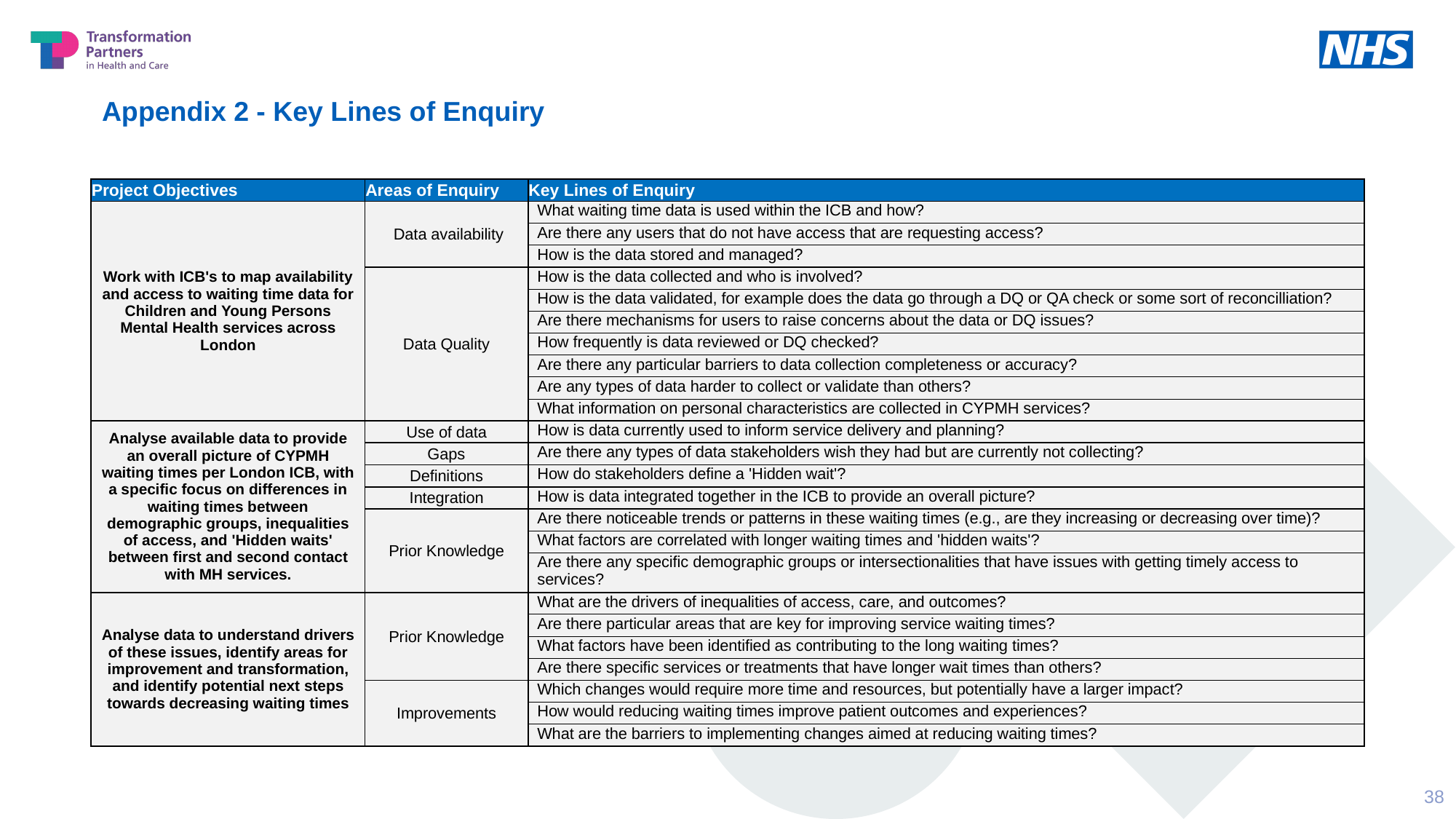

# Appendix 2 - Key Lines of Enquiry
| Project Objectives | Areas of Enquiry | Key Lines of Enquiry |
| --- | --- | --- |
| Work with ICB's to map availability and access to waiting time data for Children and Young Persons Mental Health services across London | Data availability | What waiting time data is used within the ICB and how? |
|  |  | Are there any users that do not have access that are requesting access? |
|  |  | How is the data stored and managed? |
|  | Data Quality | How is the data collected and who is involved? |
|  |  | How is the data validated, for example does the data go through a DQ or QA check or some sort of reconcilliation? |
|  |  | Are there mechanisms for users to raise concerns about the data or DQ issues? |
|  |  | How frequently is data reviewed or DQ checked? |
|  |  | Are there any particular barriers to data collection completeness or accuracy? |
|  |  | Are any types of data harder to collect or validate than others? |
|  |  | What information on personal characteristics are collected in CYPMH services? |
| Analyse available data to provide an overall picture of CYPMH waiting times per London ICB, with a specific focus on differences in waiting times between demographic groups, inequalities of access, and 'Hidden waits' between first and second contact with MH services. | Use of data | How is data currently used to inform service delivery and planning? |
|  | Gaps | Are there any types of data stakeholders wish they had but are currently not collecting? |
|  | Definitions | How do stakeholders define a 'Hidden wait'? |
|  | Integration | How is data integrated together in the ICB to provide an overall picture? |
|  | Prior Knowledge | Are there noticeable trends or patterns in these waiting times (e.g., are they increasing or decreasing over time)? |
|  |  | What factors are correlated with longer waiting times and 'hidden waits'? |
|  |  | Are there any specific demographic groups or intersectionalities that have issues with getting timely access to services? |
| Analyse data to understand drivers of these issues, identify areas for improvement and transformation, and identify potential next steps towards decreasing waiting times | Prior Knowledge | What are the drivers of inequalities of access, care, and outcomes? |
|  |  | Are there particular areas that are key for improving service waiting times? |
|  |  | What factors have been identified as contributing to the long waiting times? |
|  |  | Are there specific services or treatments that have longer wait times than others? |
|  | Improvements | Which changes would require more time and resources, but potentially have a larger impact? |
|  |  | How would reducing waiting times improve patient outcomes and experiences? |
|  |  | What are the barriers to implementing changes aimed at reducing waiting times? |
38